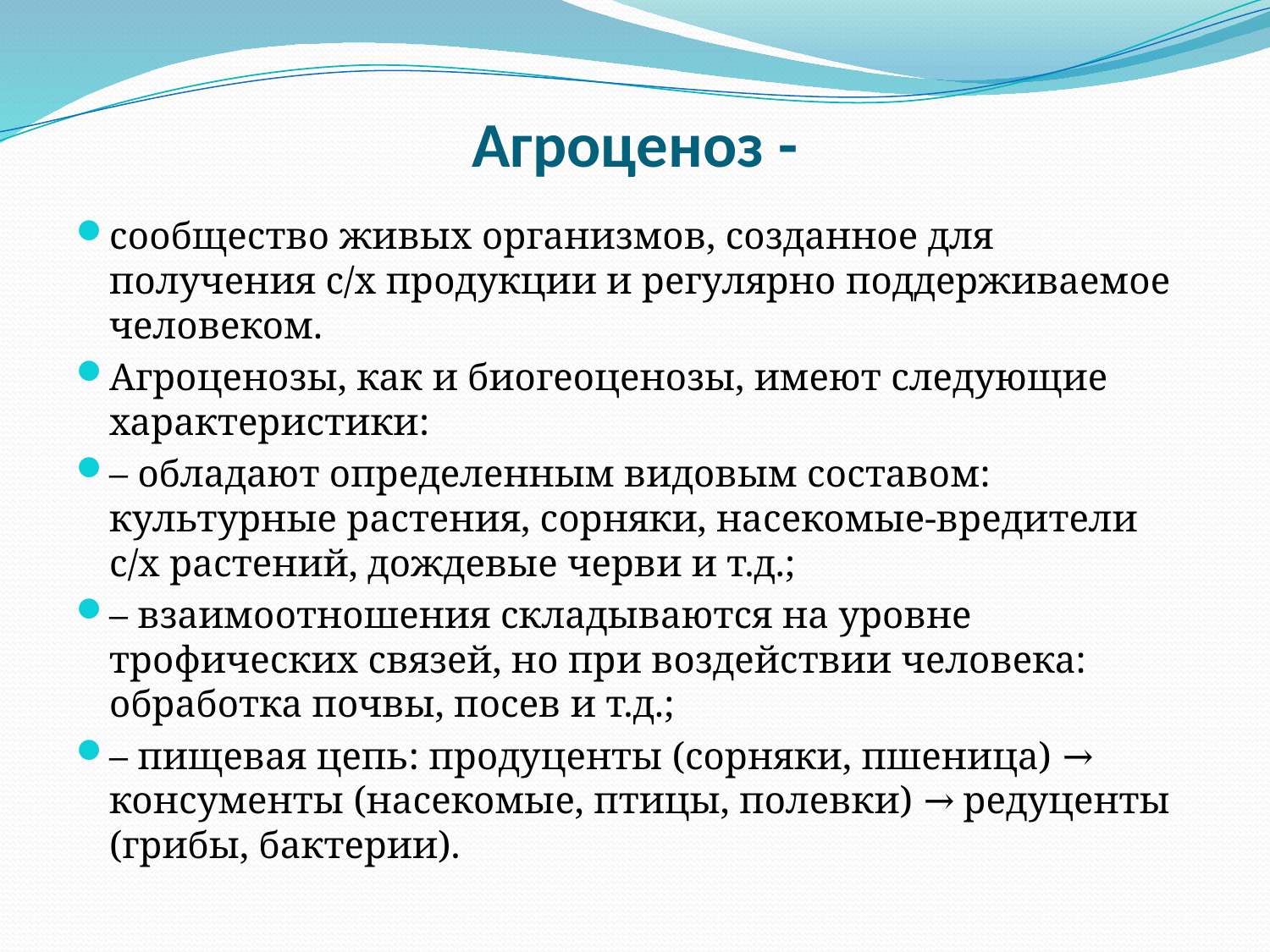

# Агроценоз -
сообщество живых организмов, созданное для получения с/х продукции и регулярно поддерживаемое человеком.
Агроценозы, как и биогеоценозы, имеют следующие характеристики:
– обладают определенным видовым составом: культурные растения, сорняки, насекомые-вредители с/х растений, дождевые черви и т.д.;
– взаимоотношения складываются на уровне трофических связей, но при воздействии человека: обработка почвы, посев и т.д.;
– пищевая цепь: продуценты (сорняки, пшеница) → консументы (насекомые, птицы, полевки) → редуценты (грибы, бактерии).